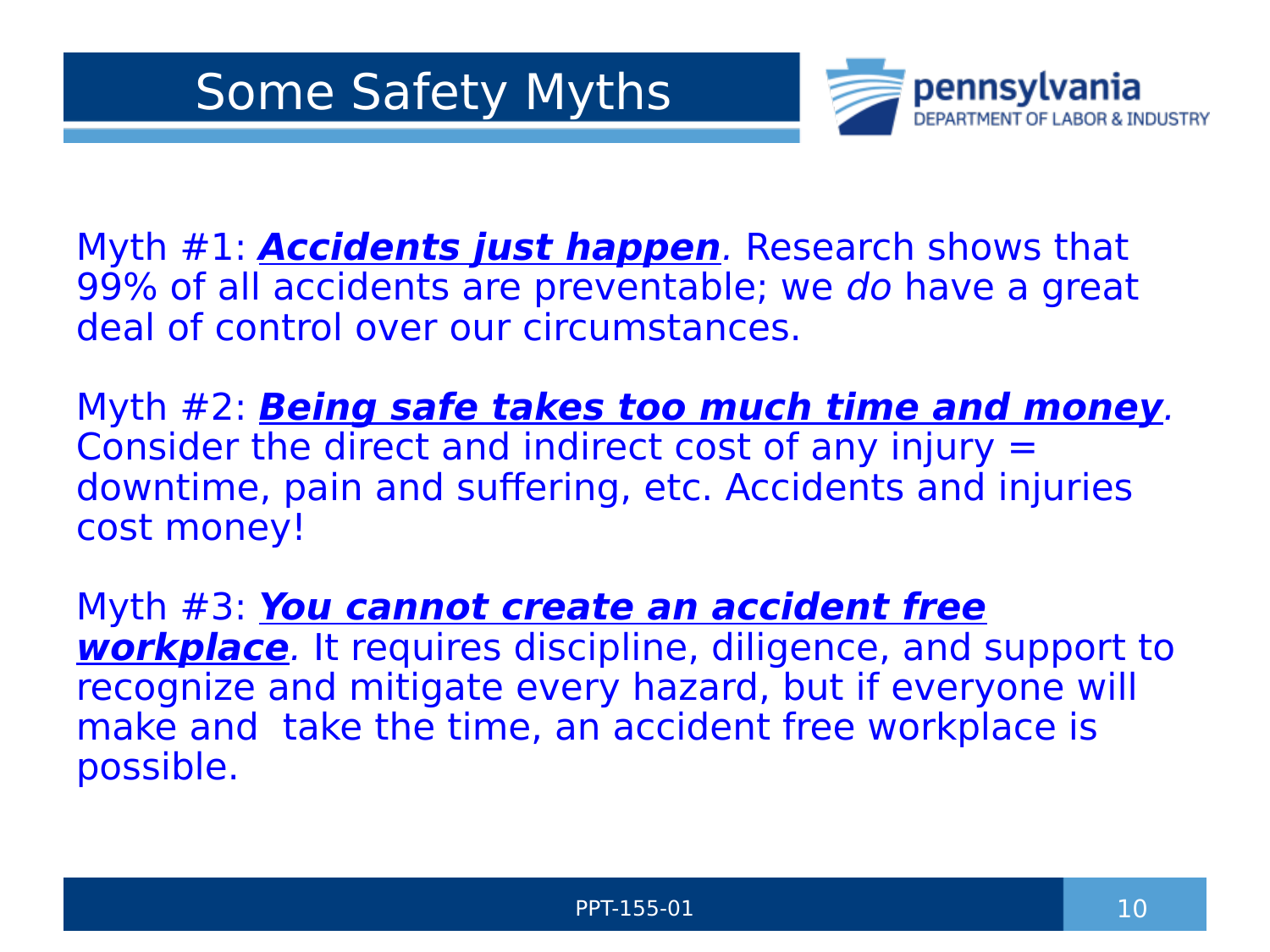

# Some Safety Myths
Myth #1: Accidents just happen. Research shows that   99% of all accidents are preventable; we do have a great  deal of control over our circumstances.

Myth #2: Being safe takes too much time and money. Consider the direct and indirect cost of any injury = downtime, pain and suffering, etc. Accidents and injuries   cost money!

Myth #3: You cannot create an accident free workplace. It requires discipline, diligence, and support to recognize and mitigate every hazard, but if everyone will make and  take the time, an accident free workplace is possible.
PPT-155-01
10